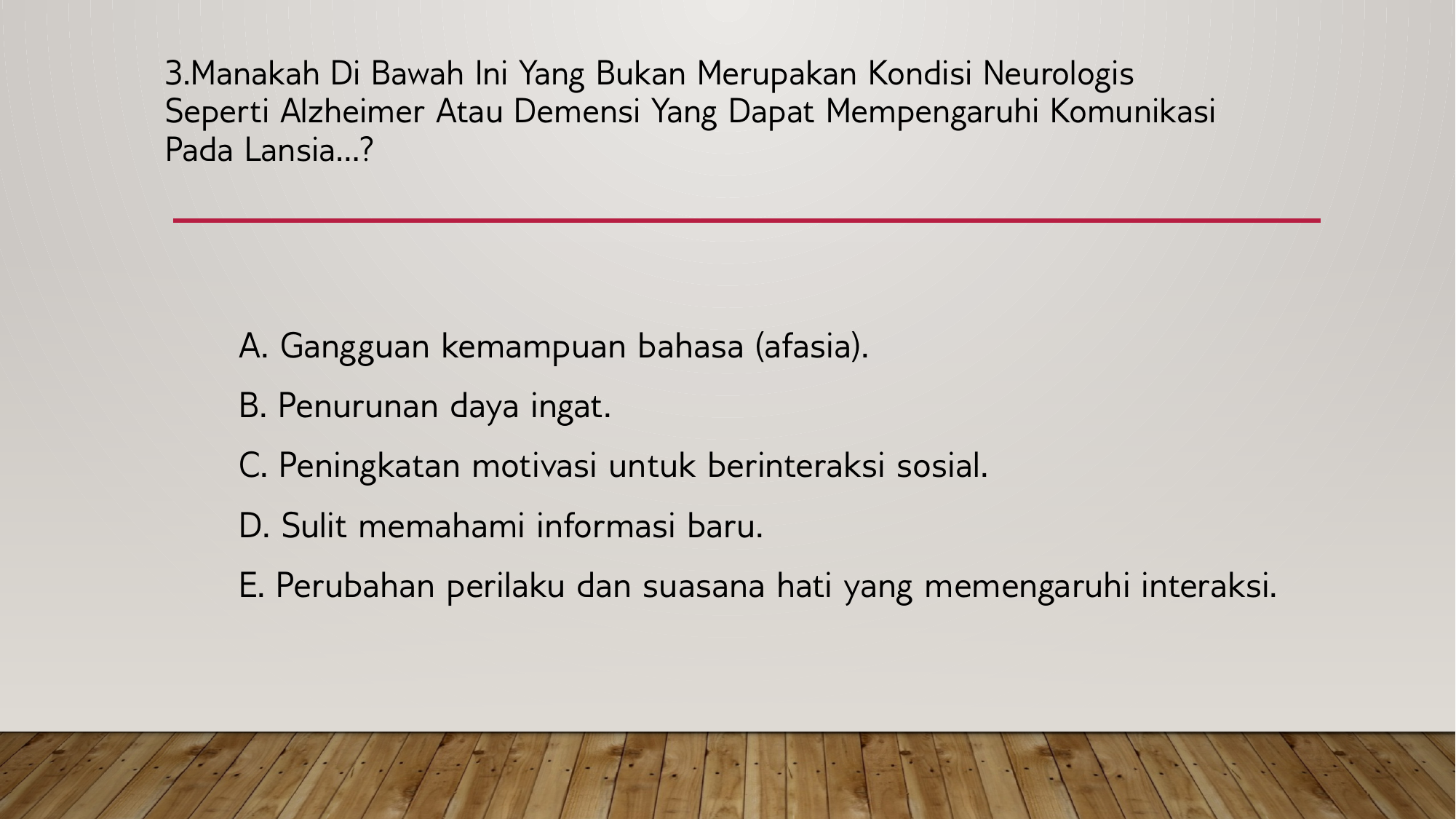

# 3.Manakah Di Bawah Ini Yang Bukan Merupakan Kondisi Neurologis Seperti Alzheimer Atau Demensi Yang Dapat Mempengaruhi Komunikasi Pada Lansia…?
A. Gangguan kemampuan bahasa (afasia).
B. Penurunan daya ingat.
C. Peningkatan motivasi untuk berinteraksi sosial.
D. Sulit memahami informasi baru.
E. Perubahan perilaku dan suasana hati yang memengaruhi interaksi.